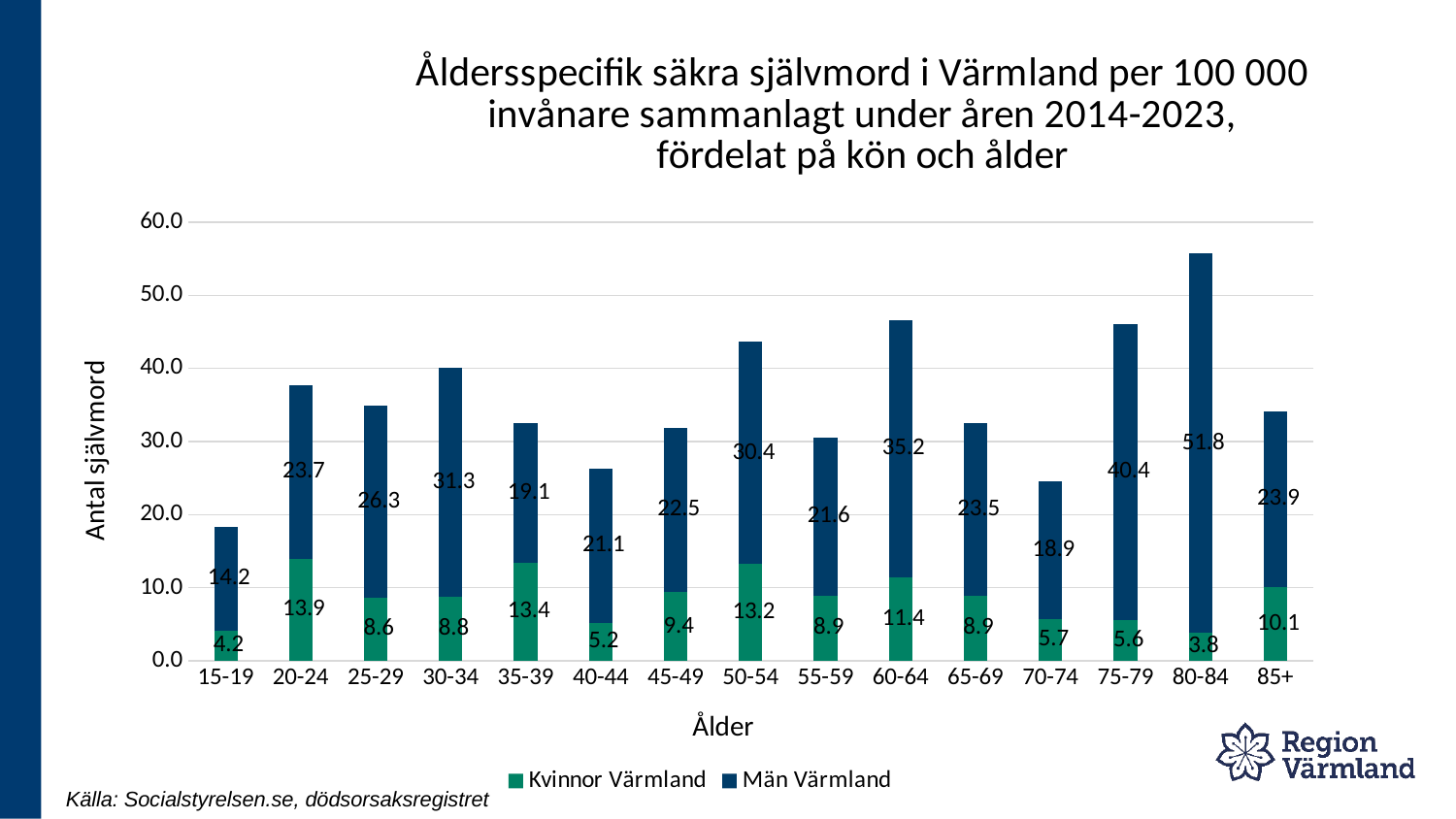

### Chart: Åldersspecifik säkra självmord i Värmland per 100 000 invånare sammanlagt under åren 2014-2023,
fördelat på kön och ålder

| Category | Kvinnor Värmland | Män Värmland |
|---|---|---|
| 15-19 | 4.171881518564873 | 14.182019777471217 |
| 20-24 | 13.940991584710535 | 23.728277327066056 |
| 25-29 | 8.576959835322372 | 26.31030815948432 |
| 30-34 | 8.776879192527113 | 31.34541486237041 |
| 35-39 | 13.440318266736556 | 19.06868540482819 |
| 40-44 | 5.153244611638603 | 21.100450556679533 |
| 45-49 | 9.384714646020294 | 22.53038786062702 |
| 50-54 | 13.217751440184168 | 30.41139273692048 |
| 55-59 | 8.92090502581487 | 21.581957483543757 |
| 60-64 | 11.427265455376528 | 35.16054759717355 |
| 65-69 | 8.939246644988993 | 23.531521032697608 |
| 70-74 | 5.734536821460931 | 18.854806207944943 |
| 75-79 | 5.582148289769318 | 40.43545878693624 |
| 80-84 | 3.8370040672243113 | 51.841611533524244 |
| 85+ | 10.111223458038422 | 23.947793809495302 |
Källa: Socialstyrelsen.se, dödsorsaksregistret